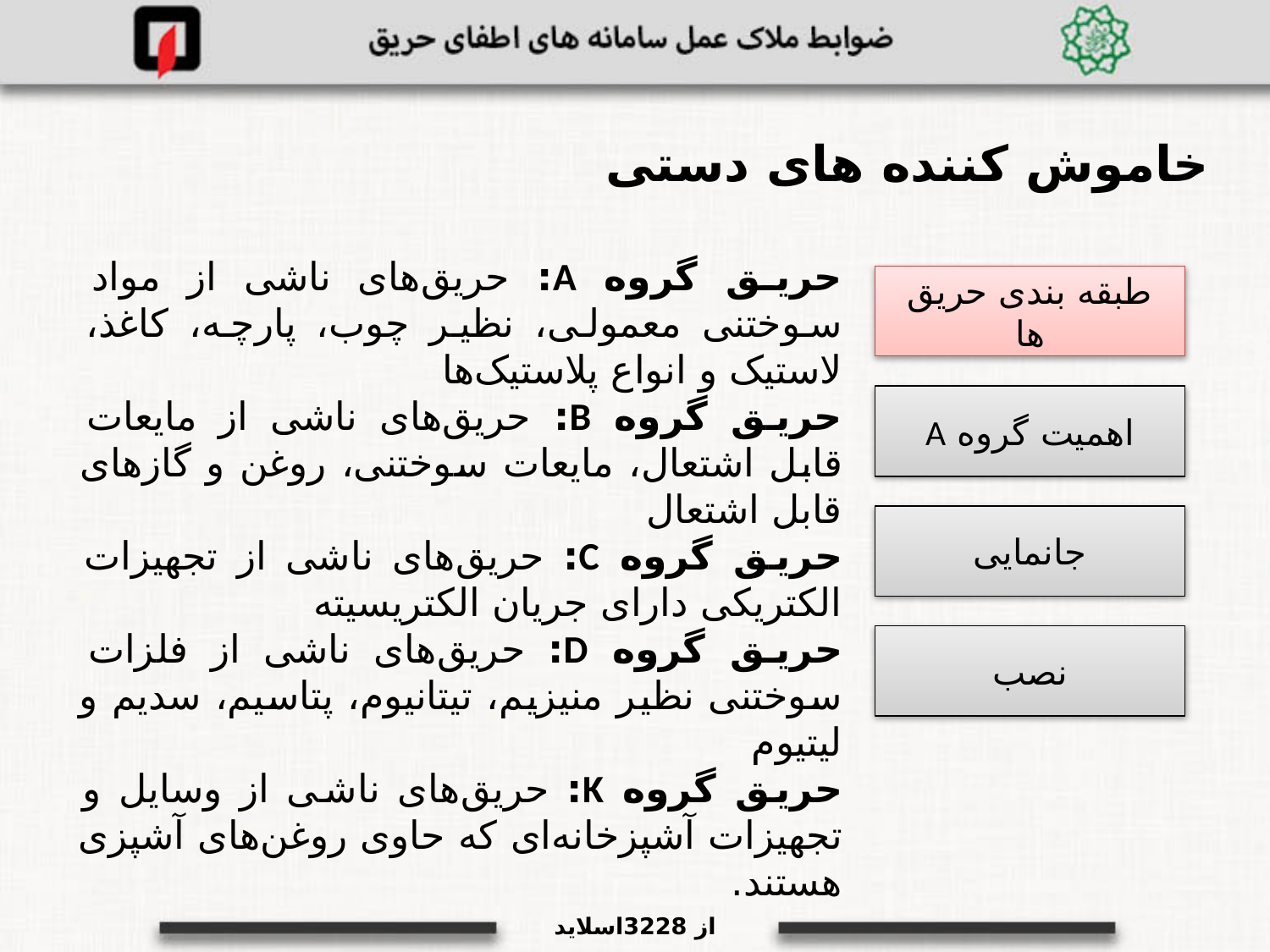

خاموش کننده های دستی
حریق گروه A: حریق‌های ناشی از مواد سوختنی معمولی، نظیر چوب، پارچه، کاغذ، لاستیک و انواع پلاستیک‌ها
حریق گروه B: حریق‌های ناشی از مایعات قابل اشتعال، مایعات سوختنی، روغن و گازهای قابل اشتعال
حریق گروه C: حریق‌های ناشی از تجهیزات الکتریکی دارای جریان الکتریسیته
حریق گروه D: حریق‌های ناشی از فلزات سوختنی نظیر منیزیم، تیتانیوم، پتاسیم، سدیم و لیتیوم
حریق گروه K: حریق‌های ناشی از وسایل و تجهیزات آشپزخانه‌ای که حاوی روغن‌های آشپزی هستند.
طبقه بندی حریق ها
اهمیت گروه A
جانمایی
نصب